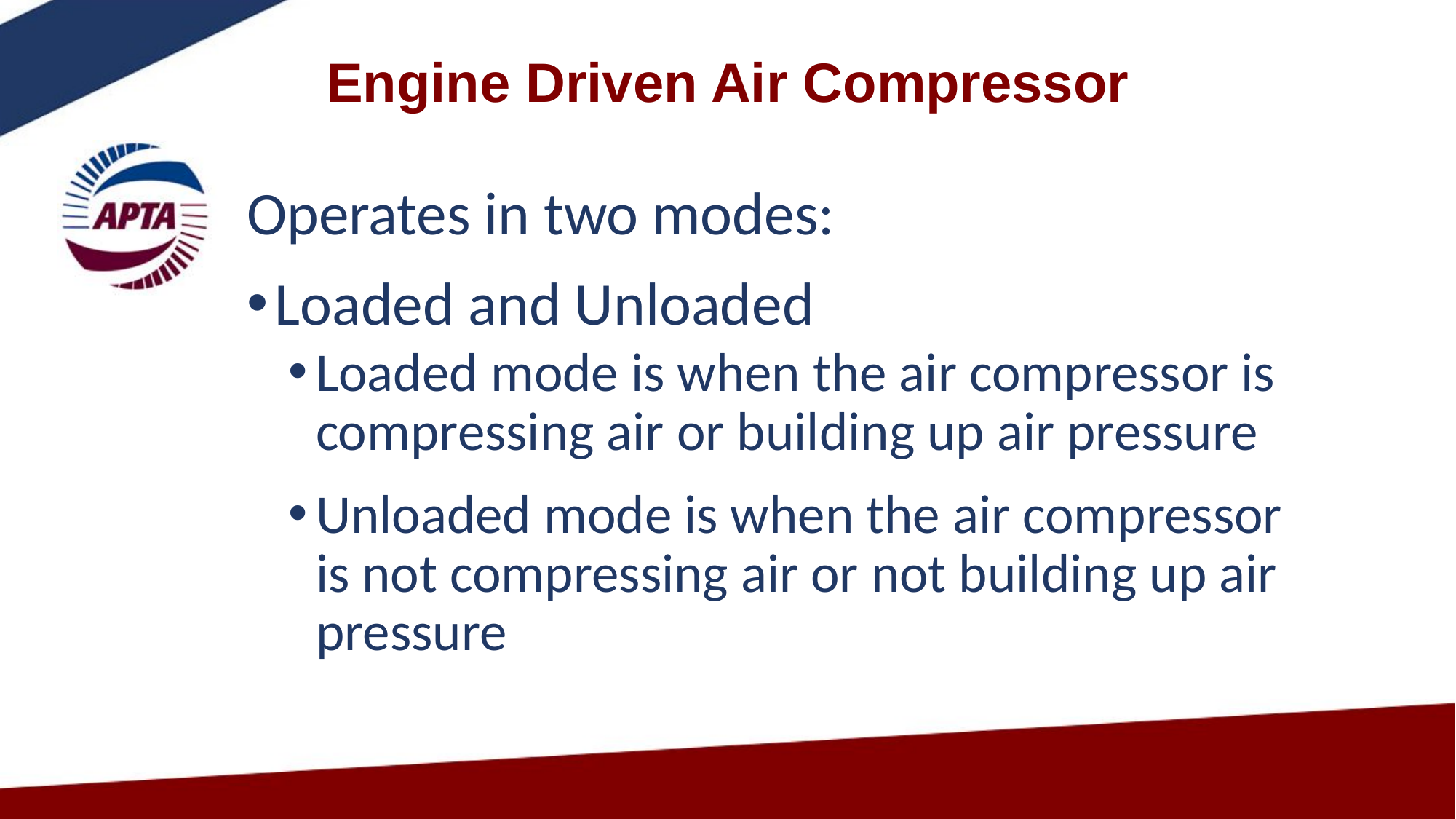

# Engine Driven Air Compressor
Operates in two modes:
Loaded and Unloaded
Loaded mode is when the air compressor is compressing air or building up air pressure

Unloaded mode is when the air compressor is not compressing air or not building up air pressure